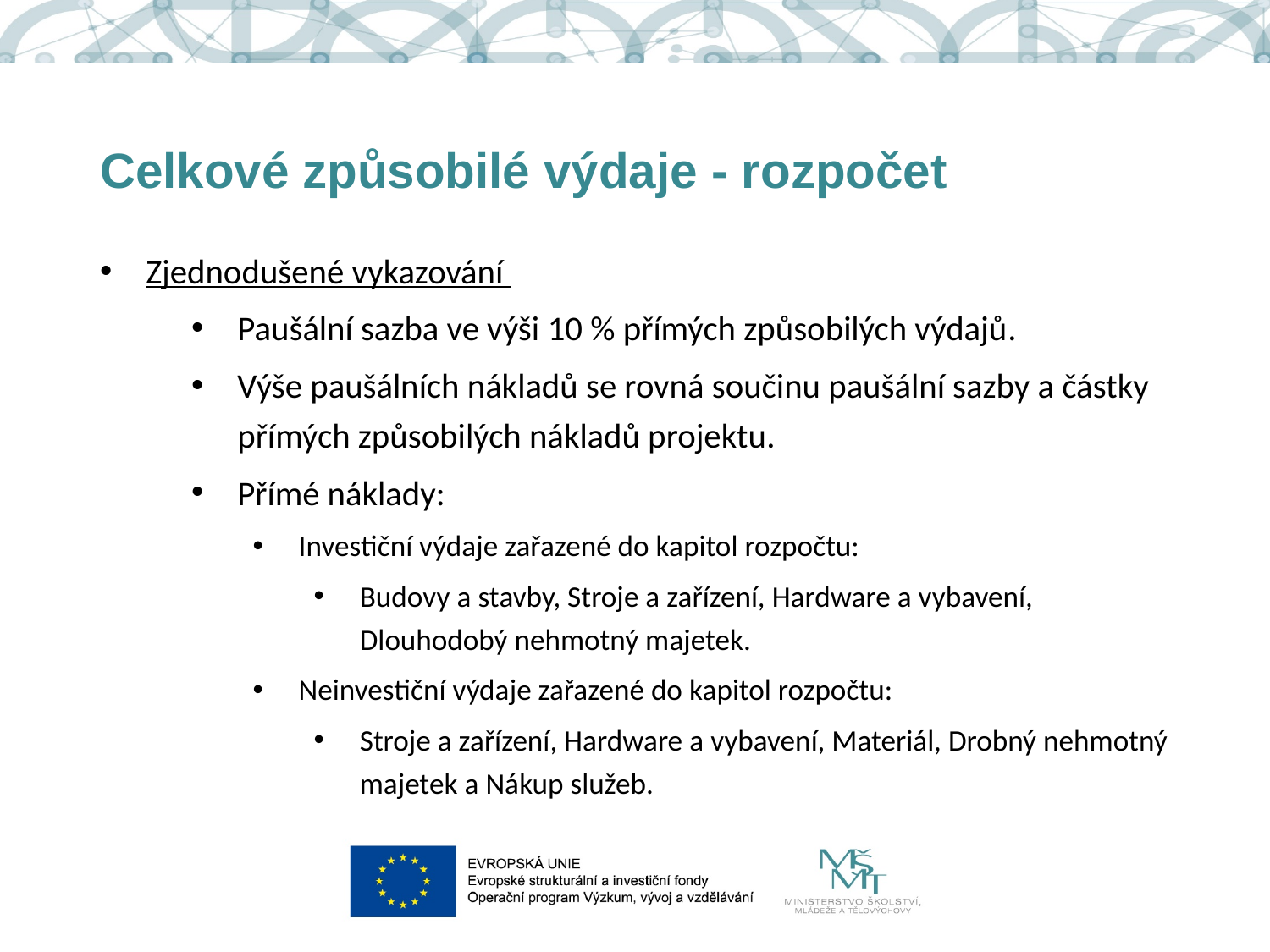

# Celkové způsobilé výdaje - rozpočet
Zjednodušené vykazování
Paušální sazba ve výši 10 % přímých způsobilých výdajů.
Výše paušálních nákladů se rovná součinu paušální sazby a částky přímých způsobilých nákladů projektu.
Přímé náklady:
Investiční výdaje zařazené do kapitol rozpočtu:
Budovy a stavby, Stroje a zařízení, Hardware a vybavení, Dlouhodobý nehmotný majetek.
Neinvestiční výdaje zařazené do kapitol rozpočtu:
Stroje a zařízení, Hardware a vybavení, Materiál, Drobný nehmotný majetek a Nákup služeb.